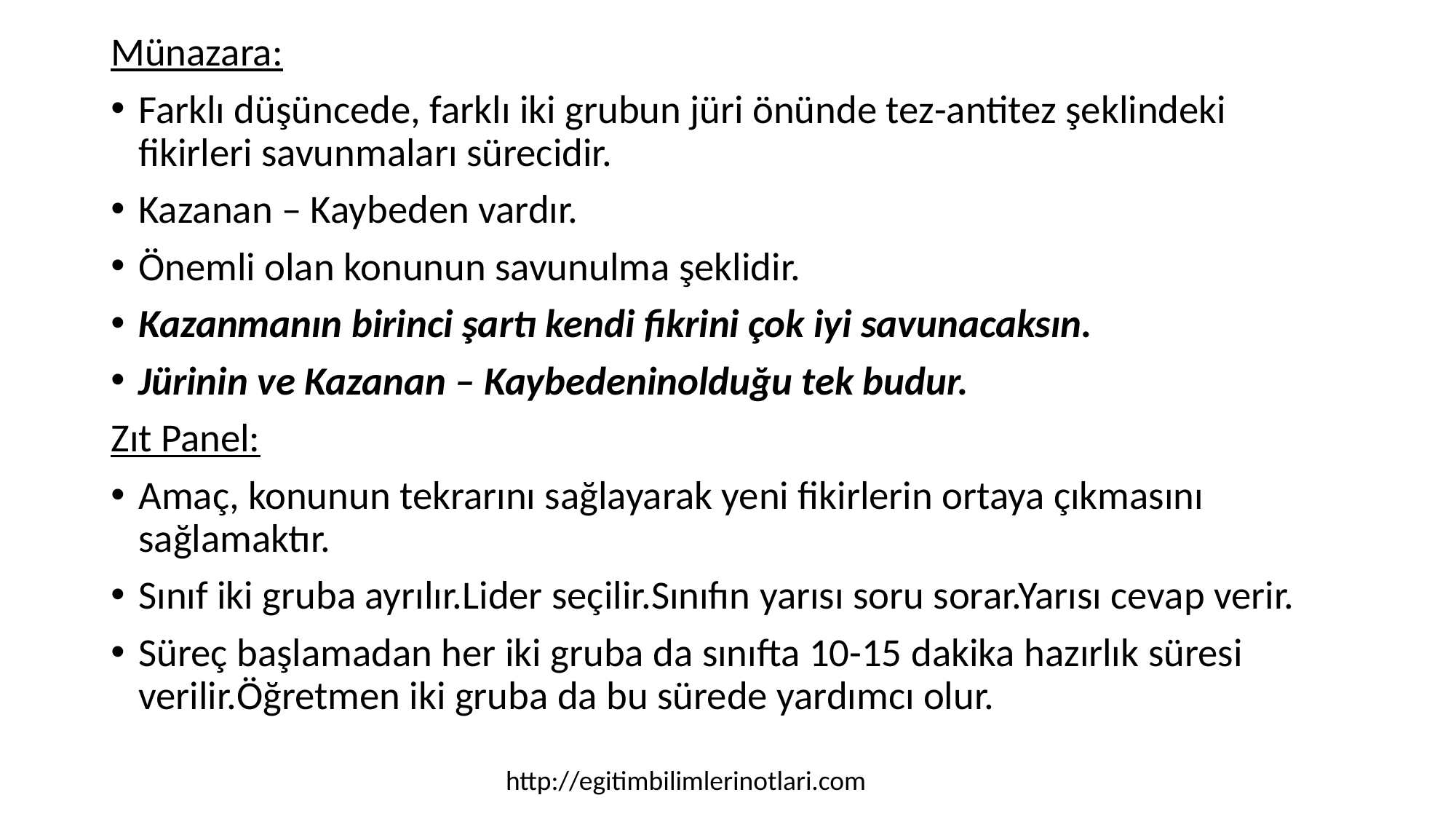

Münazara:
Farklı düşüncede, farklı iki grubun jüri önünde tez-antitez şeklindeki fikirleri savunmaları sürecidir.
Kazanan – Kaybeden vardır.
Önemli olan konunun savunulma şeklidir.
Kazanmanın birinci şartı kendi fikrini çok iyi savunacaksın.
Jürinin ve Kazanan – Kaybedeninolduğu tek budur.
Zıt Panel:
Amaç, konunun tekrarını sağlayarak yeni fikirlerin ortaya çıkmasını sağlamaktır.
Sınıf iki gruba ayrılır.Lider seçilir.Sınıfın yarısı soru sorar.Yarısı cevap verir.
Süreç başlamadan her iki gruba da sınıfta 10-15 dakika hazırlık süresi verilir.Öğretmen iki gruba da bu sürede yardımcı olur.

http://egitimbilimlerinotlari.com